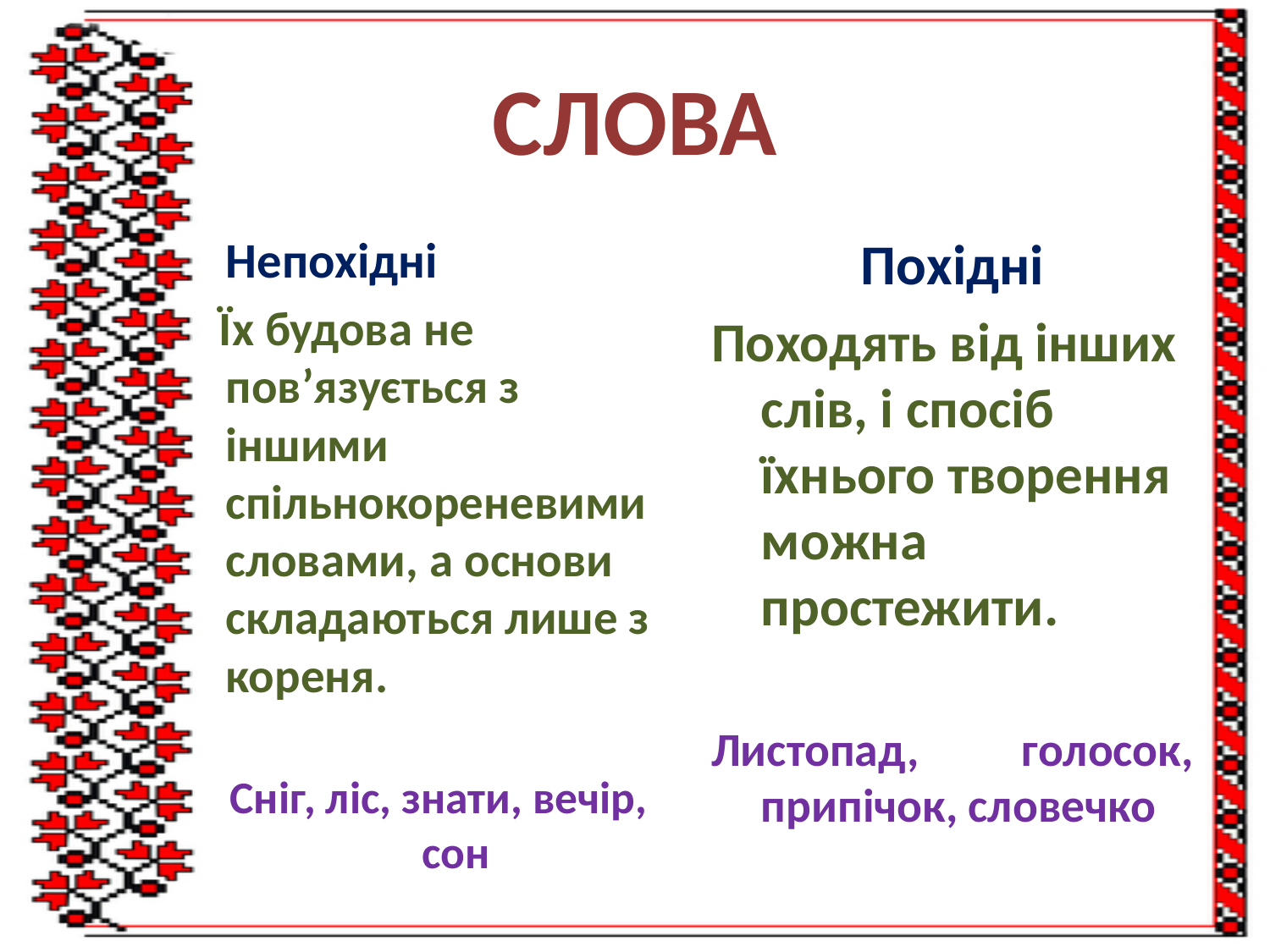

# СЛОВА
	Непохідні
    Їх будова не пов’язується з іншими спільнокореневими словами, а основи складаються лише з кореня.

 Сніг, ліс, знати, вечір, сон

Похідні
Походять від інших слів, і спосіб їхнього творення можна простежити.

Листопад, голосок, припічок, словечко